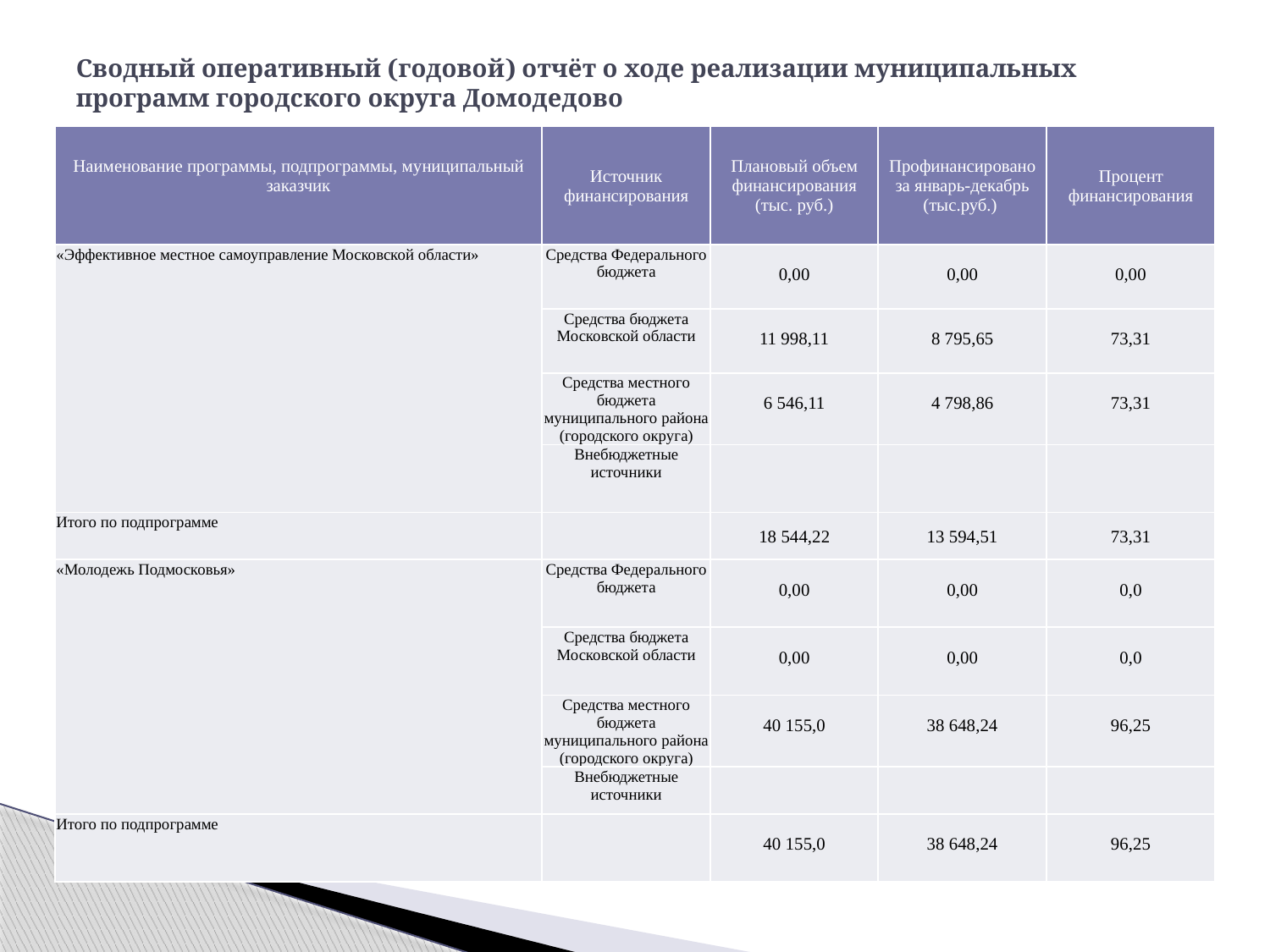

# Сводный оперативный (годовой) отчёт о ходе реализации муниципальных программ городского округа Домодедово
| Наименование программы, подпрограммы, муниципальный заказчик | Источник финансирования | Плановый объем финансирования (тыс. руб.) | Профинансировано за январь-декабрь (тыс.руб.) | Процент финансирования |
| --- | --- | --- | --- | --- |
| «Эффективное местное самоуправление Московской области» | Средства Федерального бюджета | 0,00 | 0,00 | 0,00 |
|  | Средства бюджета Московской области | 11 998,11 | 8 795,65 | 73,31 |
|  | Средства местного бюджета муниципального района (городского округа) | 6 546,11 | 4 798,86 | 73,31 |
|  | Внебюджетные источники |  |  |  |
| Итого по подпрограмме |  | 18 544,22 | 13 594,51 | 73,31 |
| «Молодежь Подмосковья» | Средства Федерального бюджета | 0,00 | 0,00 | 0,0 |
|  | Средства бюджета Московской области | 0,00 | 0,00 | 0,0 |
|  | Средства местного бюджета муниципального района (городского округа) | 40 155,0 | 38 648,24 | 96,25 |
|  | Внебюджетные источники |  |  |  |
| Итого по подпрограмме |  | 40 155,0 | 38 648,24 | 96,25 |